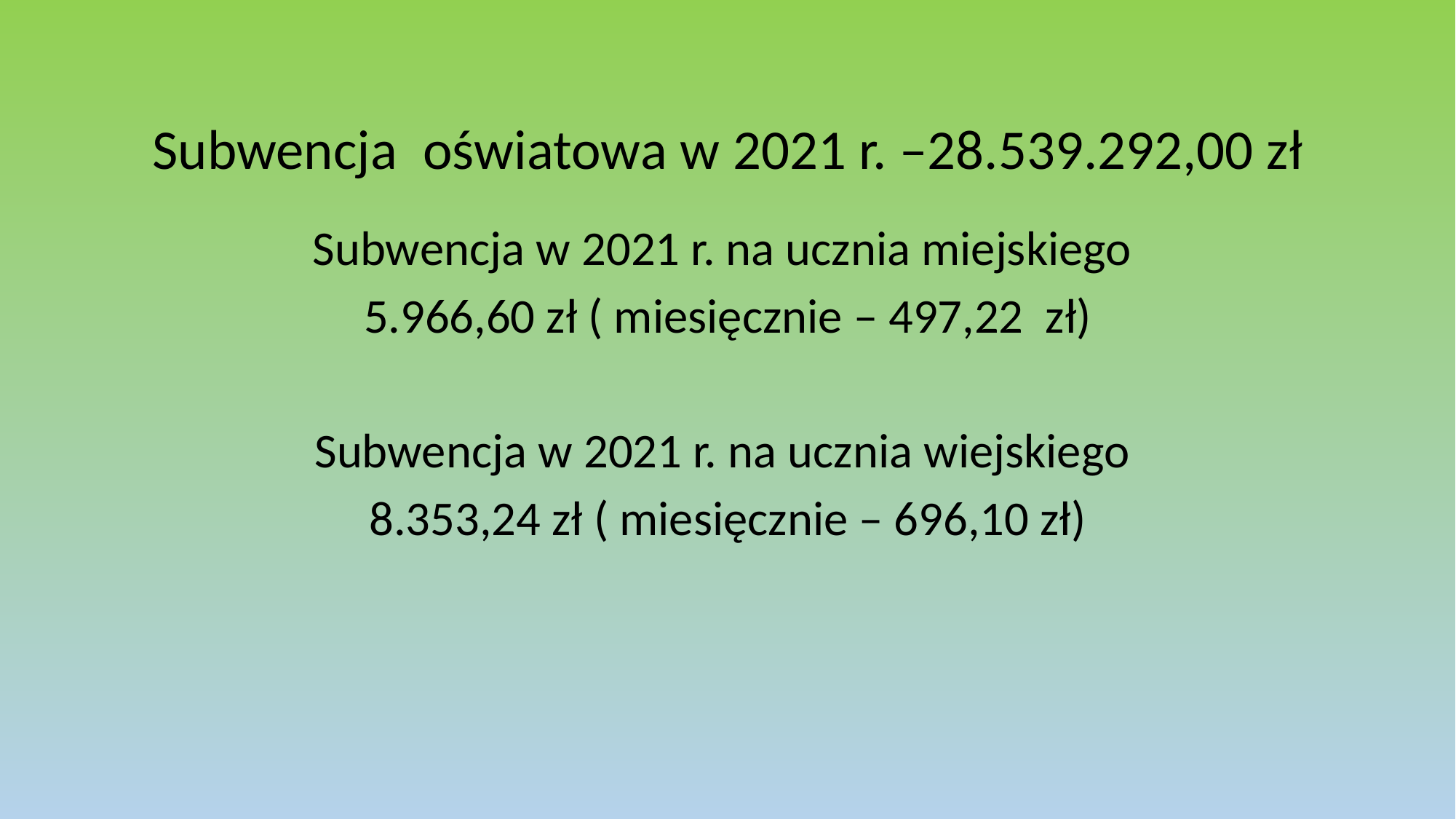

# Subwencja  oświatowa w 2021 r. –28.539.292,00 zł
Subwencja w 2021 r. na ucznia miejskiego
5.966,60 zł ( miesięcznie – 497,22  zł)

Subwencja w 2021 r. na ucznia wiejskiego
8.353,24 zł ( miesięcznie – 696,10 zł)